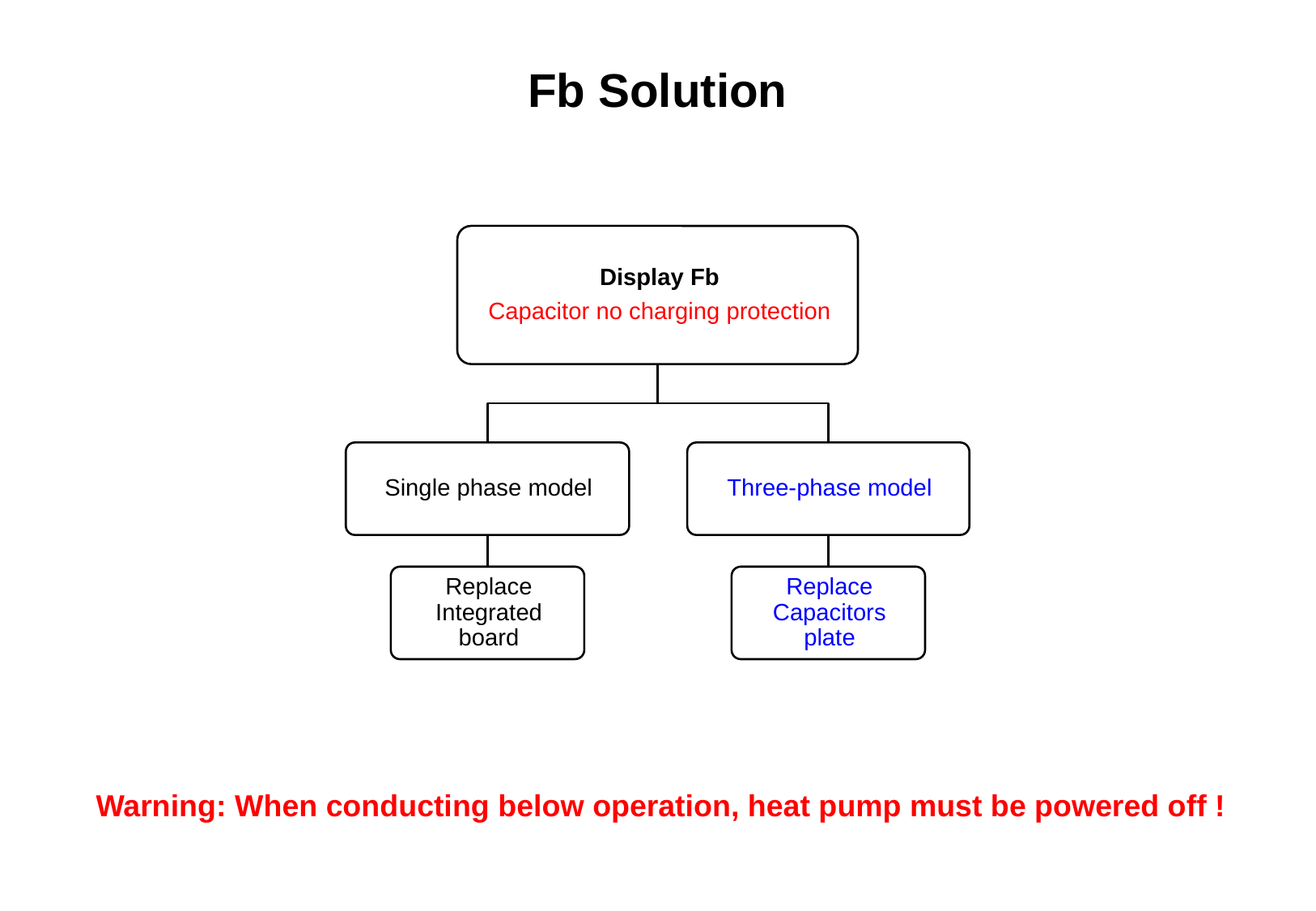

Fb Solution
Display Fb
Capacitor no charging protection
Single phase model
Replace Integrated board
Three-phase model
Replace Capacitors plate
Warning: When conducting below operation, heat pump must be powered off !